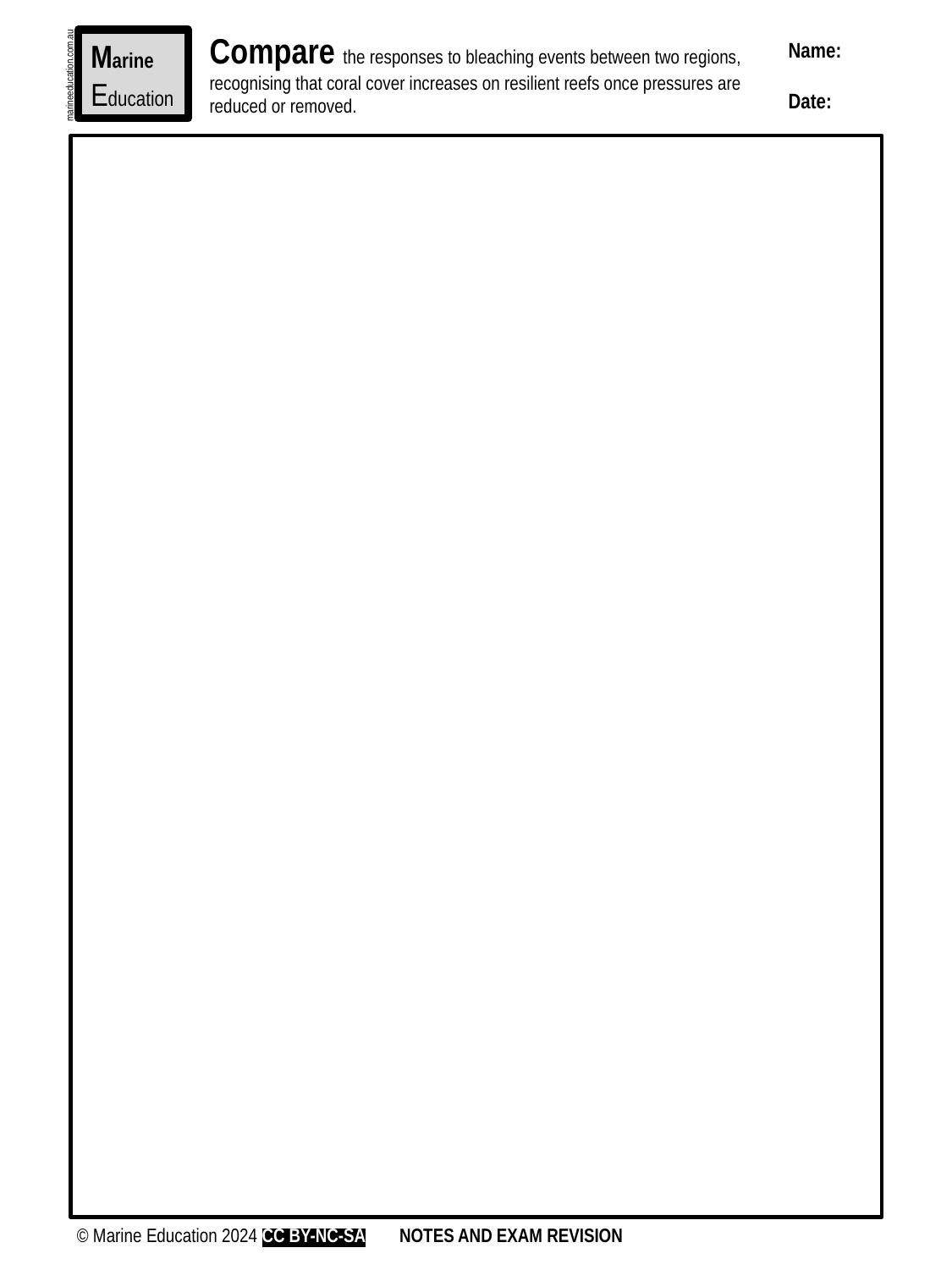

Compare the responses to bleaching events between two regions, recognising that coral cover increases on resilient reefs once pressures are reduced or removed.

Marine
Education
Name:

Date:
marineeducation.com.au

© Marine Education 2024 CC BY-NC-SA
NOTES AND EXAM REVISION